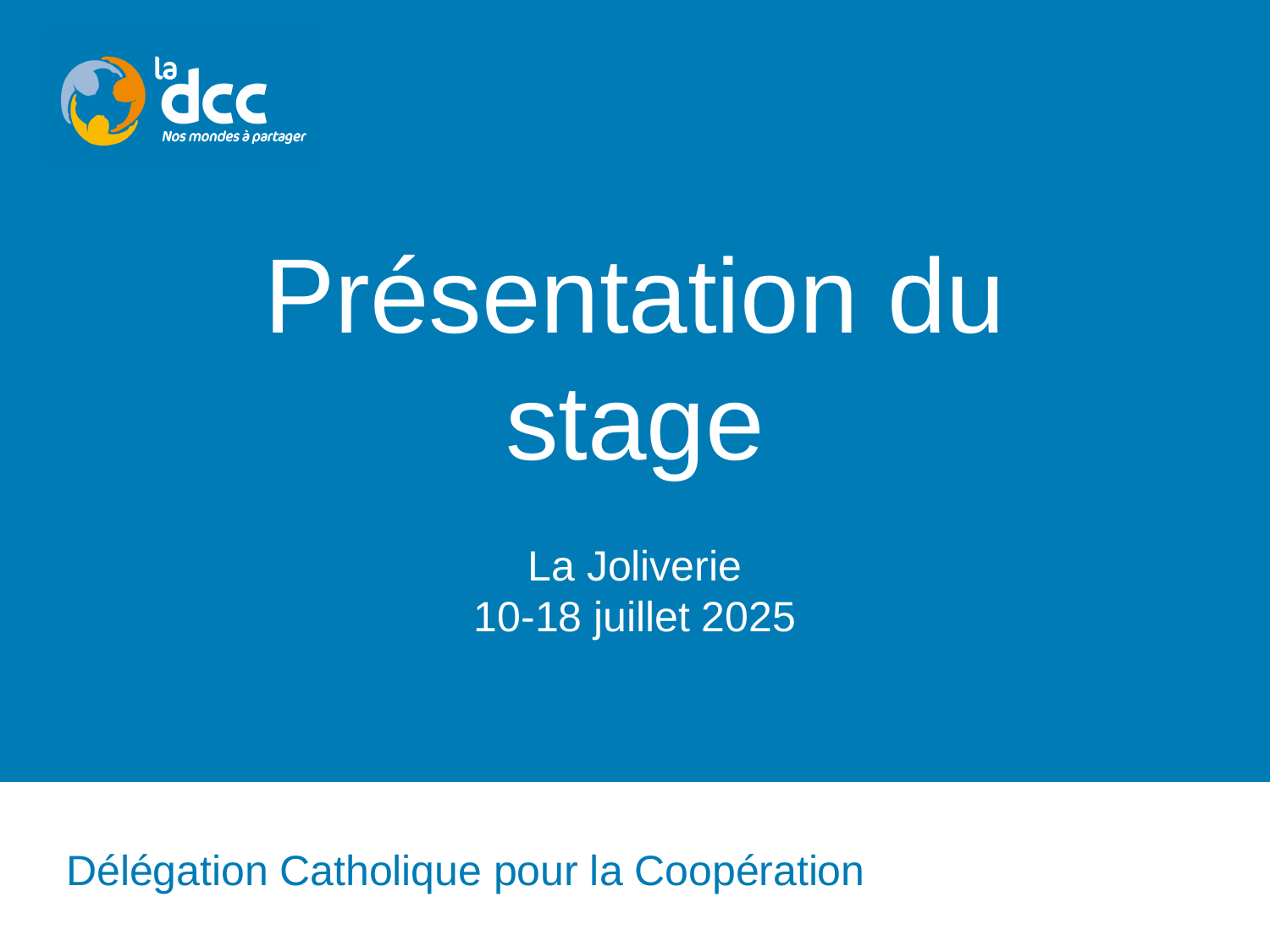

# Présentation du stage
La Joliverie
10-18 juillet 2025